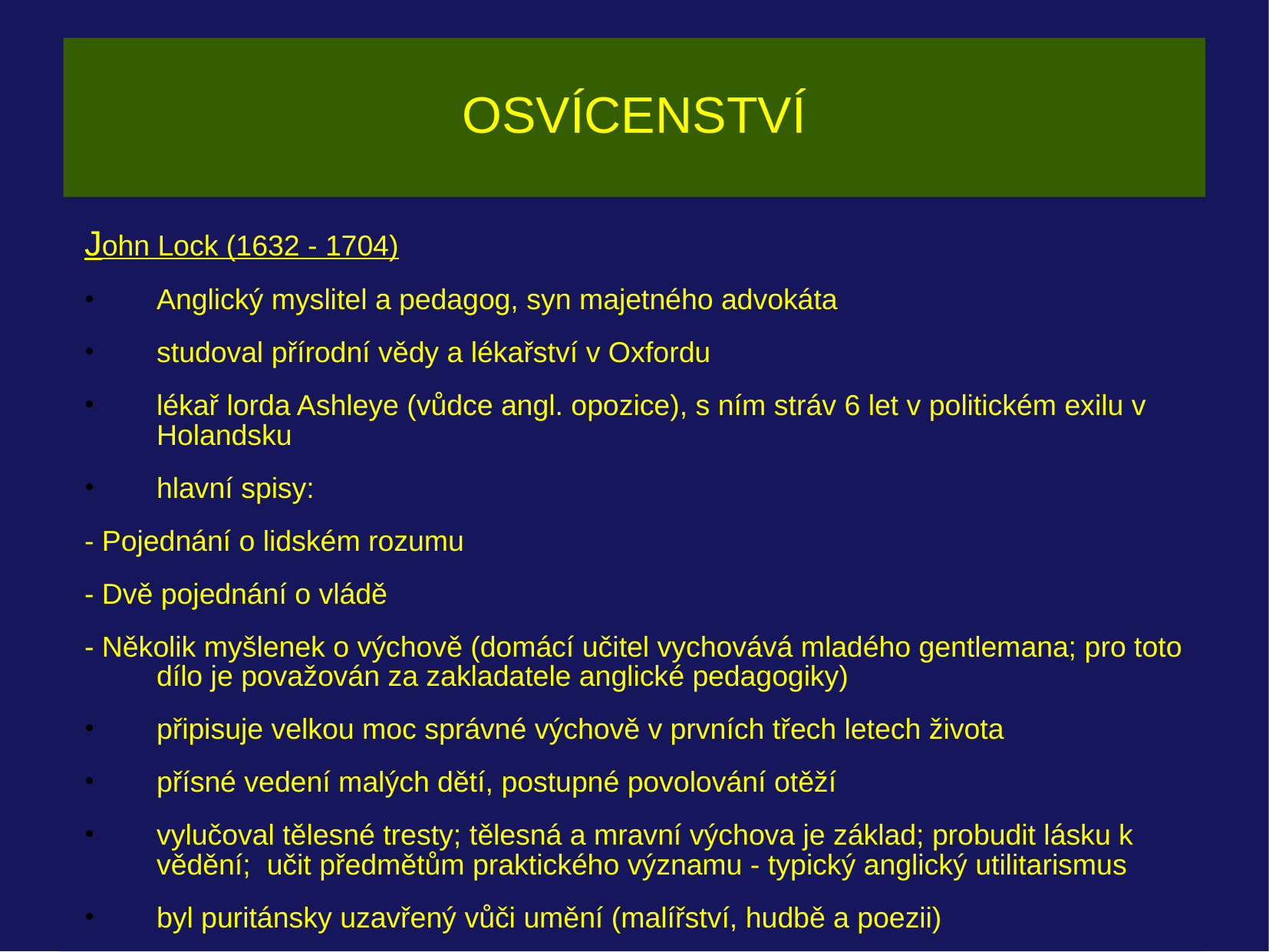

# OSVÍCENSTVÍ
John Lock (1632 - 1704)
Anglický myslitel a pedagog, syn majetného advokáta
studoval přírodní vědy a lékařství v Oxfordu
lékař lorda Ashleye (vůdce angl. opozice), s ním stráv 6 let v politickém exilu v Holandsku
hlavní spisy:
- Pojednání o lidském rozumu
- Dvě pojednání o vládě
- Několik myšlenek o výchově (domácí učitel vychovává mladého gentlemana; pro toto dílo je považován za zakladatele anglické pedagogiky)
připisuje velkou moc správné výchově v prvních třech letech života
přísné vedení malých dětí, postupné povolování otěží
vylučoval tělesné tresty; tělesná a mravní výchova je základ; probudit lásku k vědění;  učit předmětům praktického významu - typický anglický utilitarismus
byl puritánsky uzavřený vůči umění (malířství, hudbě a poezii)